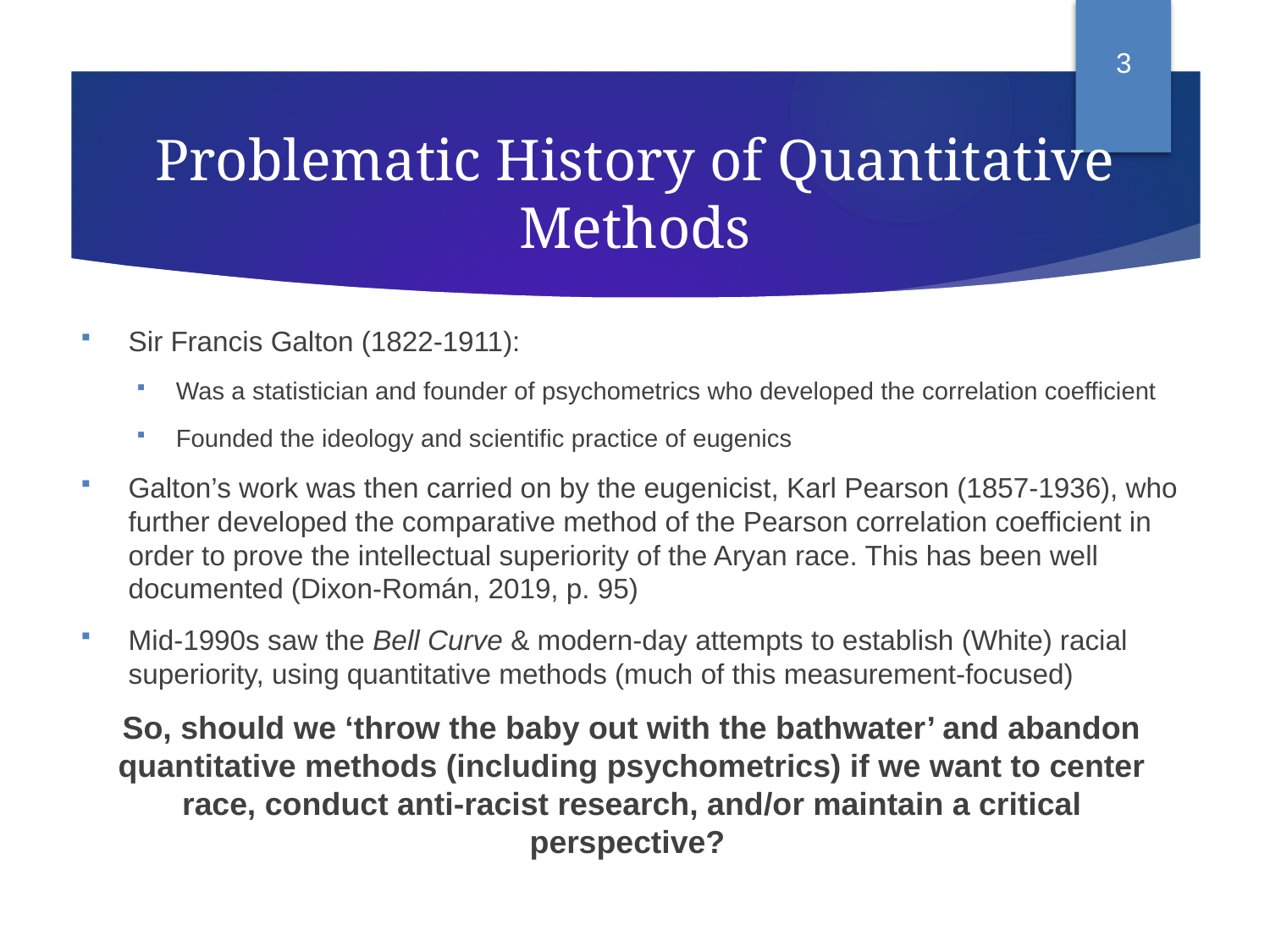

3
# Problematic History of Quantitative Methods
Sir Francis Galton (1822-1911):
Was a statistician and founder of psychometrics who developed the correlation coefficient
Founded the ideology and scientific practice of eugenics
Galton’s work was then carried on by the eugenicist, Karl Pearson (1857-1936), who further developed the comparative method of the Pearson correlation coefficient in order to prove the intellectual superiority of the Aryan race. This has been well documented (Dixon-Román, 2019, p. 95)
Mid-1990s saw the Bell Curve & modern-day attempts to establish (White) racial superiority, using quantitative methods (much of this measurement-focused)
So, should we ‘throw the baby out with the bathwater’ and abandon quantitative methods (including psychometrics) if we want to center race, conduct anti-racist research, and/or maintain a critical perspective?